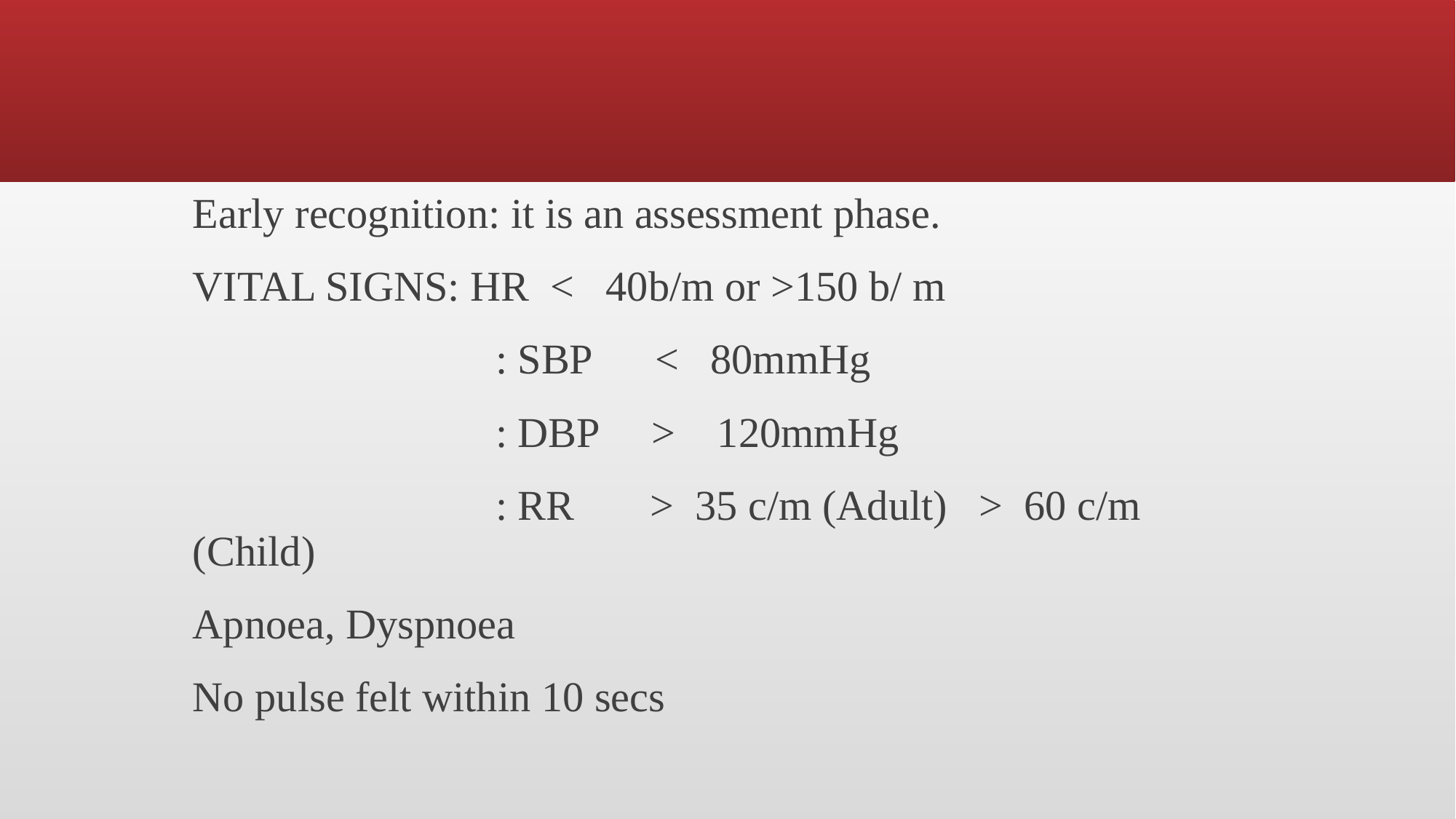

Early recognition: it is an assessment phase.
VITAL SIGNS: HR  <   40b/m or >150 b/ m
		        : SBP      <   80mmHg
		        : DBP     >    120mmHg
		        : RR	  >  35 c/m (Adult)   >  60 c/m (Child)
Apnoea, Dyspnoea
No pulse felt within 10 secs